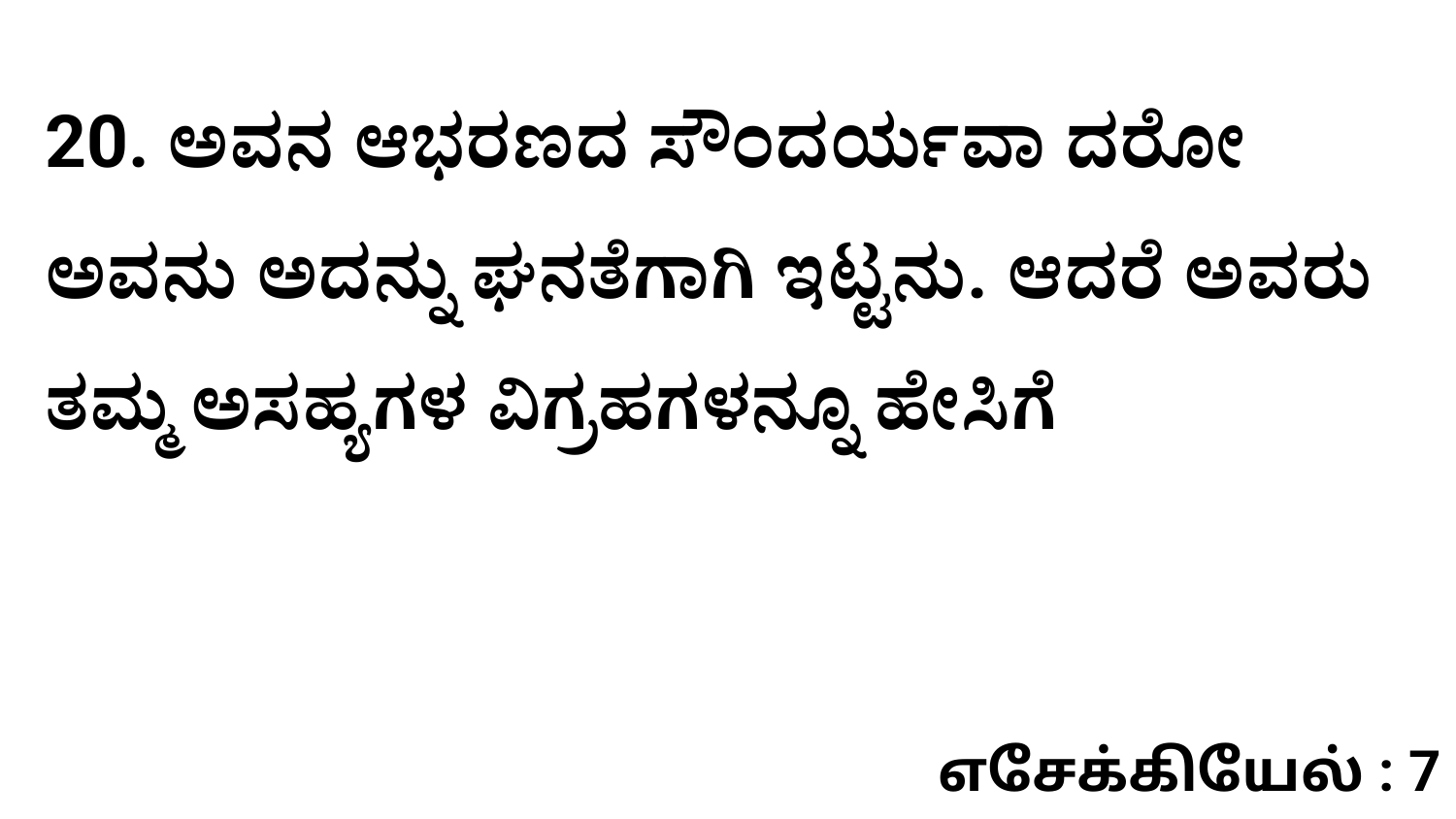

20. ಅವನ ಆಭರಣದ ಸೌಂದರ್ಯವಾ ದರೋ ಅವನು ಅದನ್ನು ಘನತೆಗಾಗಿ ಇಟ್ಟನು. ಆದರೆ ಅವರು ತಮ್ಮ ಅಸಹ್ಯಗಳ ವಿಗ್ರಹಗಳನ್ನೂ ಹೇಸಿಗೆ
எசேக்கியேல் : 7